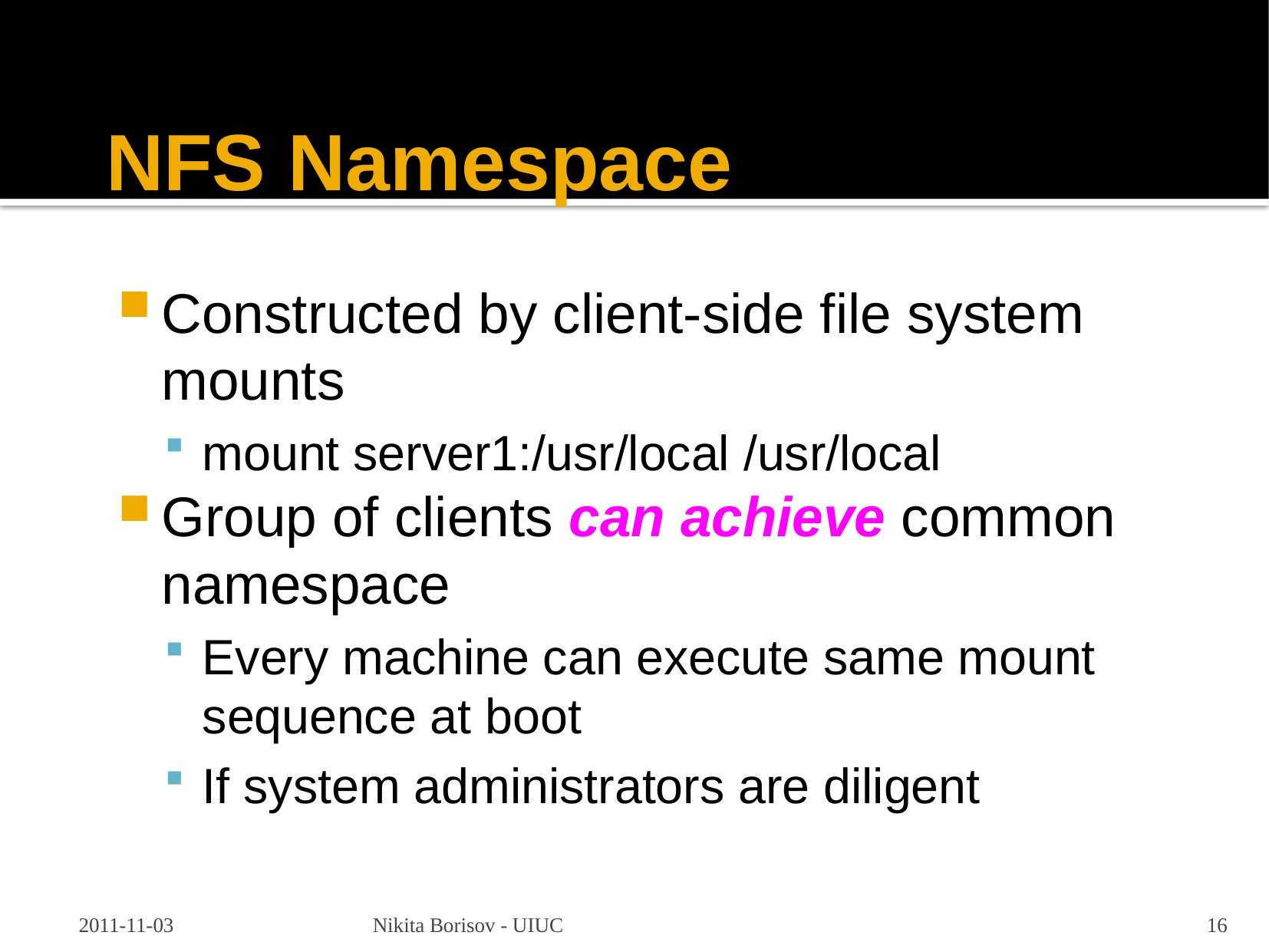

# NFS Namespace
Constructed by client-side file system mounts
mount server1:/usr/local /usr/local
Group of clients can achieve common namespace
Every machine can execute same mount sequence at boot
If system administrators are diligent
2011-11-03
Nikita Borisov - UIUC
16